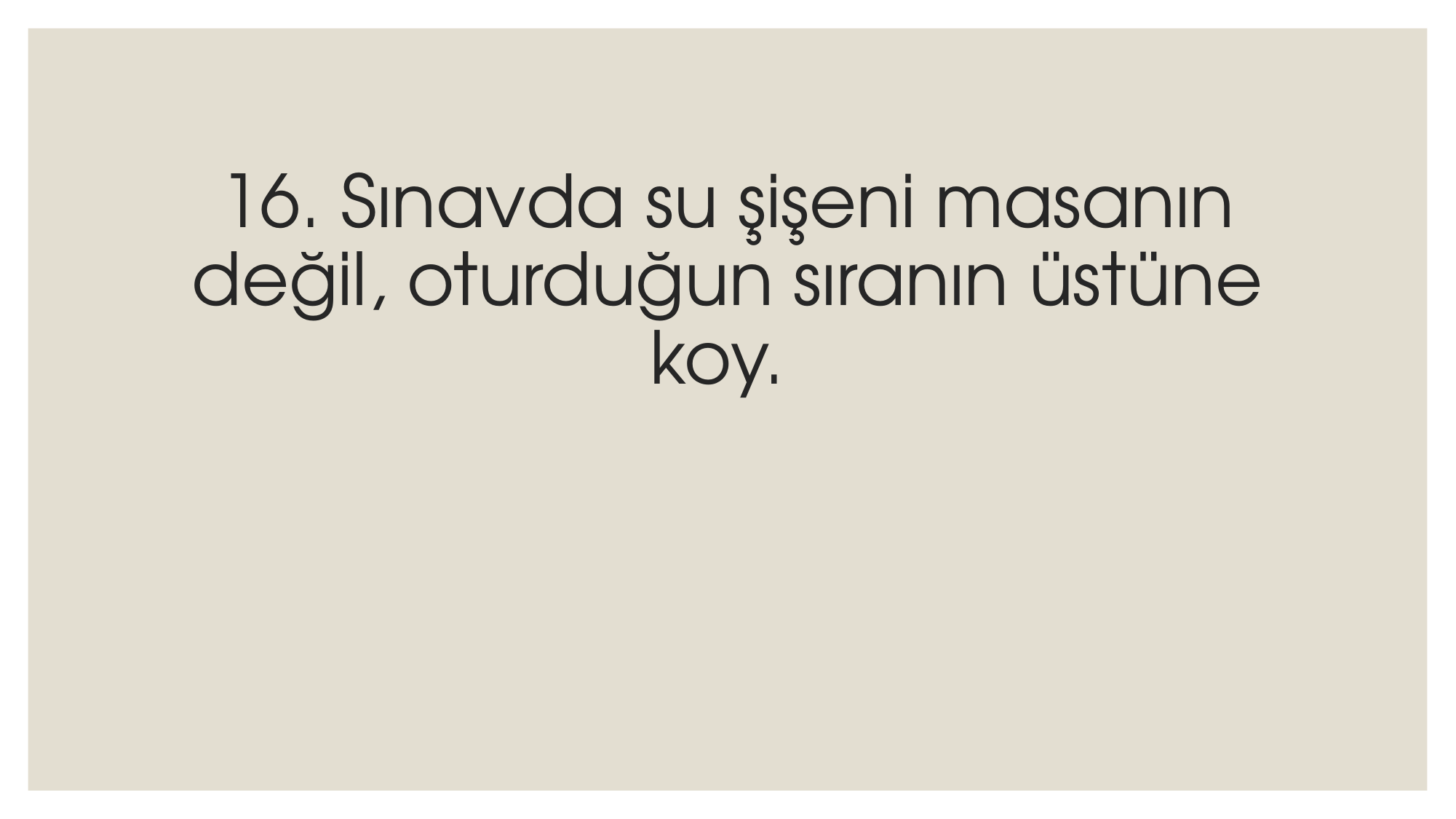

# 16. Sınavda su şişeni masanın değil, oturduğun sıranın üstüne koy.